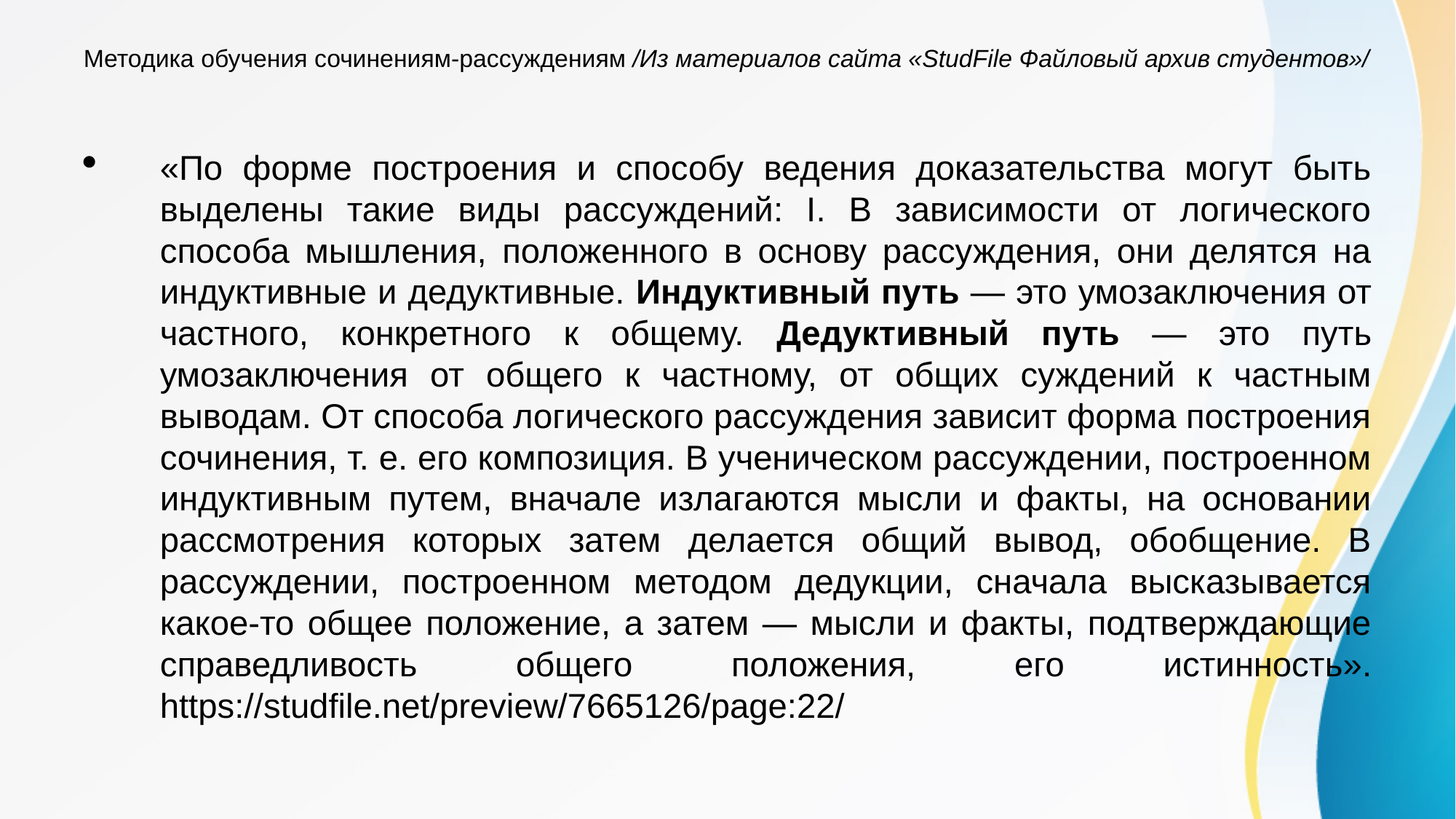

Методика обучения сочинениям-рассуждениям /Из материалов сайта «StudFile Файловый архив студентов»/
«По форме построения и способу ведения доказательства могут быть выделены такие виды рассуждений: I. В зависимости от логического способа мышления, положенного в основу рассуждения, они делятся на индуктивные и дедуктивные. Индуктивный путь — это умозаключения от частного, конкретного к общему. Дедуктивный путь — это путь умозаключения от общего к частному, от общих суждений к частным выводам. От способа логического рассуждения зависит форма построения сочинения, т. е. его композиция. В ученическом рассуждении, построенном индуктивным путем, вначале излагаются мысли и факты, на основании рассмотрения которых затем делается общий вывод, обобщение. В рассуждении, построенном методом дедукции, сначала высказывается какое-то общее положение, а затем — мысли и факты, подтверждающие справедливость общего положения, его истинность». https://studfile.net/preview/7665126/page:22/